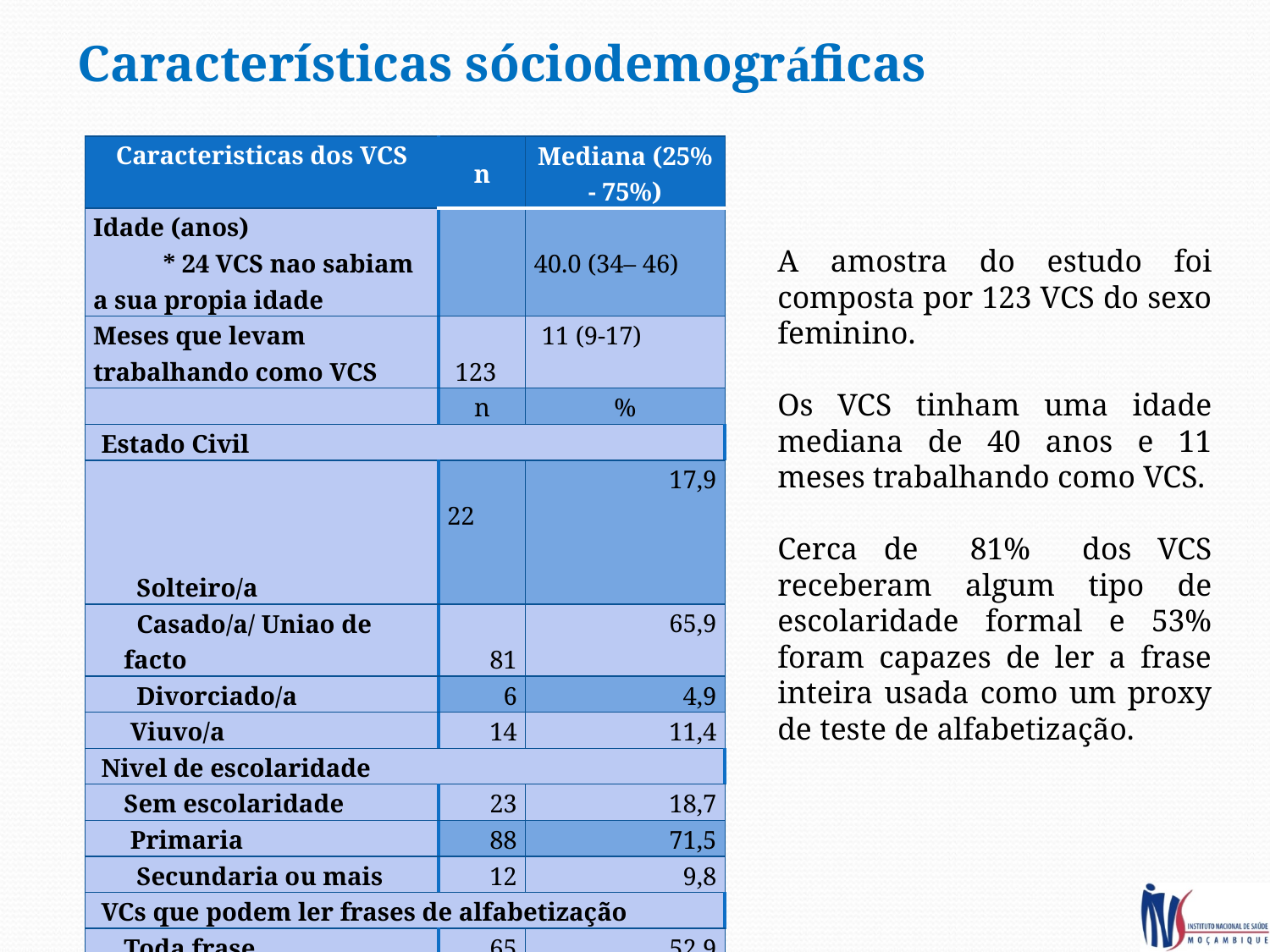

Características sóciodemográficas
| Caracteristicas dos VCS | n | Mediana (25% - 75%) |
| --- | --- | --- |
| Idade (anos) \* 24 VCS nao sabiam a sua propia idade |  | 40.0 (34– 46) |
| Meses que levam trabalhando como VCS | 123 | 11 (9-17) |
|  | n | % |
| Estado Civil |  |  |
| Solteiro/a | 22 | 17,9 |
| Casado/a/ Uniao de facto | 81 | 65,9 |
| Divorciado/a | 6 | 4,9 |
| Viuvo/a | 14 | 11,4 |
| Nivel de escolaridade |  |  |
| Sem escolaridade | 23 | 18,7 |
| Primaria | 88 | 71,5 |
| Secundaria ou mais | 12 | 9,8 |
| VCs que podem ler frases de alfabetização |  |  |
| Toda frase | 65 | 52,9 |
| Algumas partes da frase | 25 | 20,3 |
| Nenhuma parte da frase | 33 | 26,8 |
| Districto |  |  |
| Funhalouro | 70 | 56,9 |
| Homoine | 53 | 43,1 |
A amostra do estudo foi composta por 123 VCS do sexo feminino.

Os VCS tinham uma idade mediana de 40 anos e 11 meses trabalhando como VCS.

Cerca de  81%  dos VCS receberam algum tipo de escolaridade formal e 53% foram capazes de ler a frase inteira usada como um proxy de teste de alfabetização.